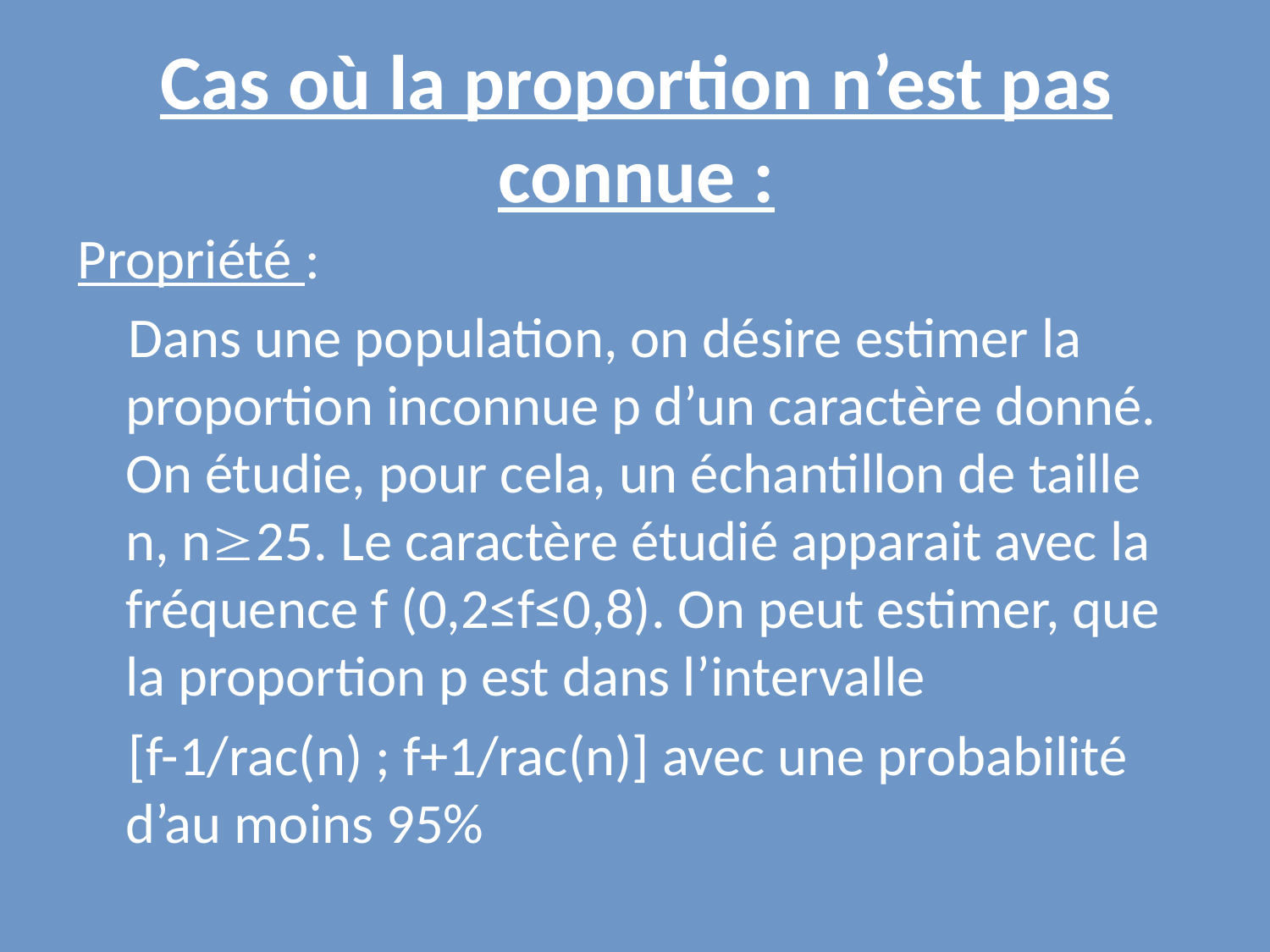

# Cas où la proportion n’est pas connue :
Propriété :
    Dans une population, on désire estimer la proportion inconnue p d’un caractère donné. On étudie, pour cela, un échantillon de taille n, n≥25. Le caractère étudié apparait avec la fréquence f (0,2≤f≤0,8). On peut estimer, que la proportion p est dans l’intervalle
    [f-1/rac(n) ; f+1/rac(n)] avec une probabilité d’au moins 95%